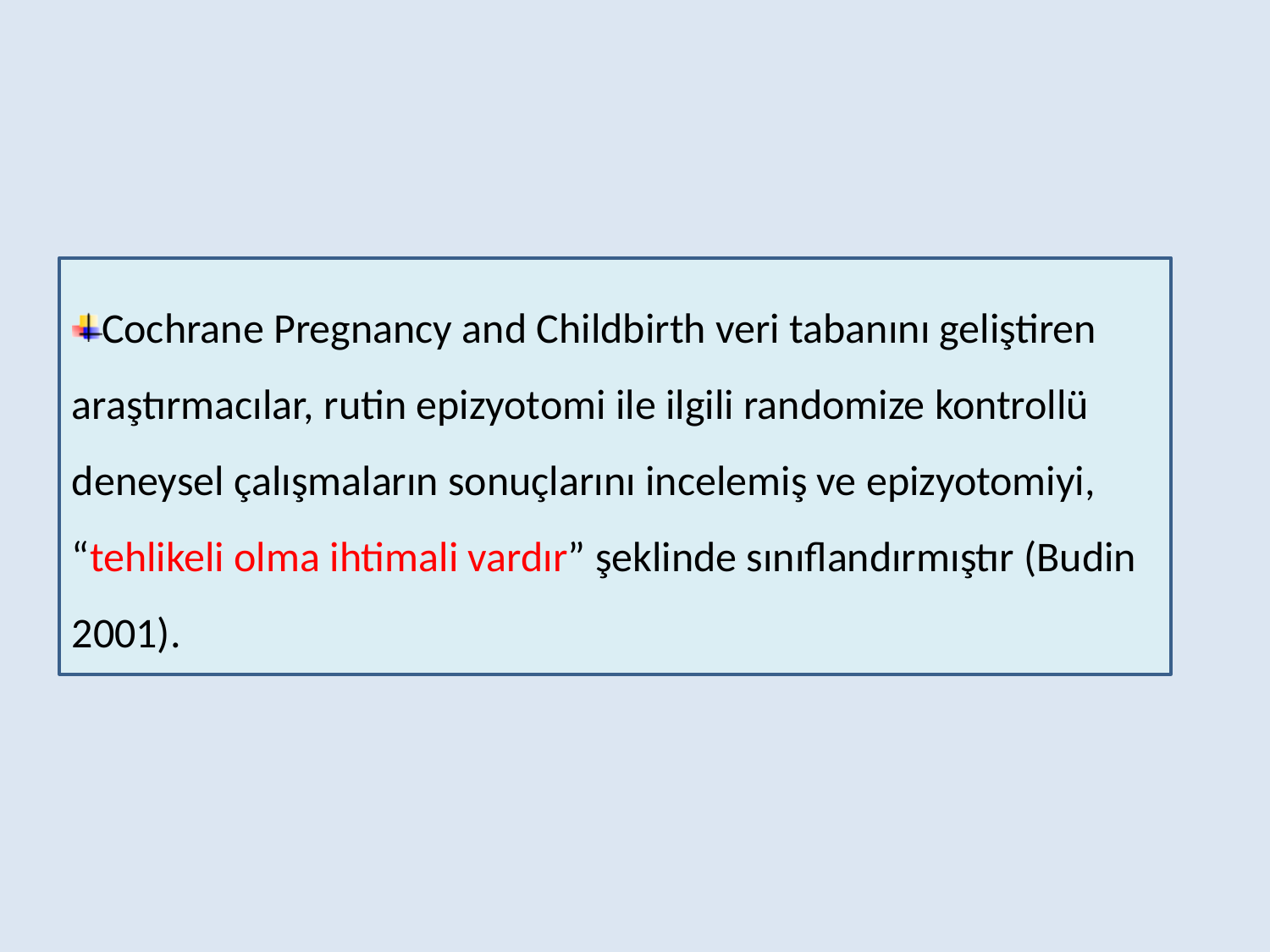

#

Cochrane Pregnancy and Childbirth veri tabanını geliştiren araştırmacılar, rutin epizyotomi ile ilgili randomize kontrollü deneysel çalışmaların sonuçlarını incelemiş ve epizyotomiyi, “tehlikeli olma ihtimali vardır” şeklinde sınıflandırmıştır (Budin 2001).